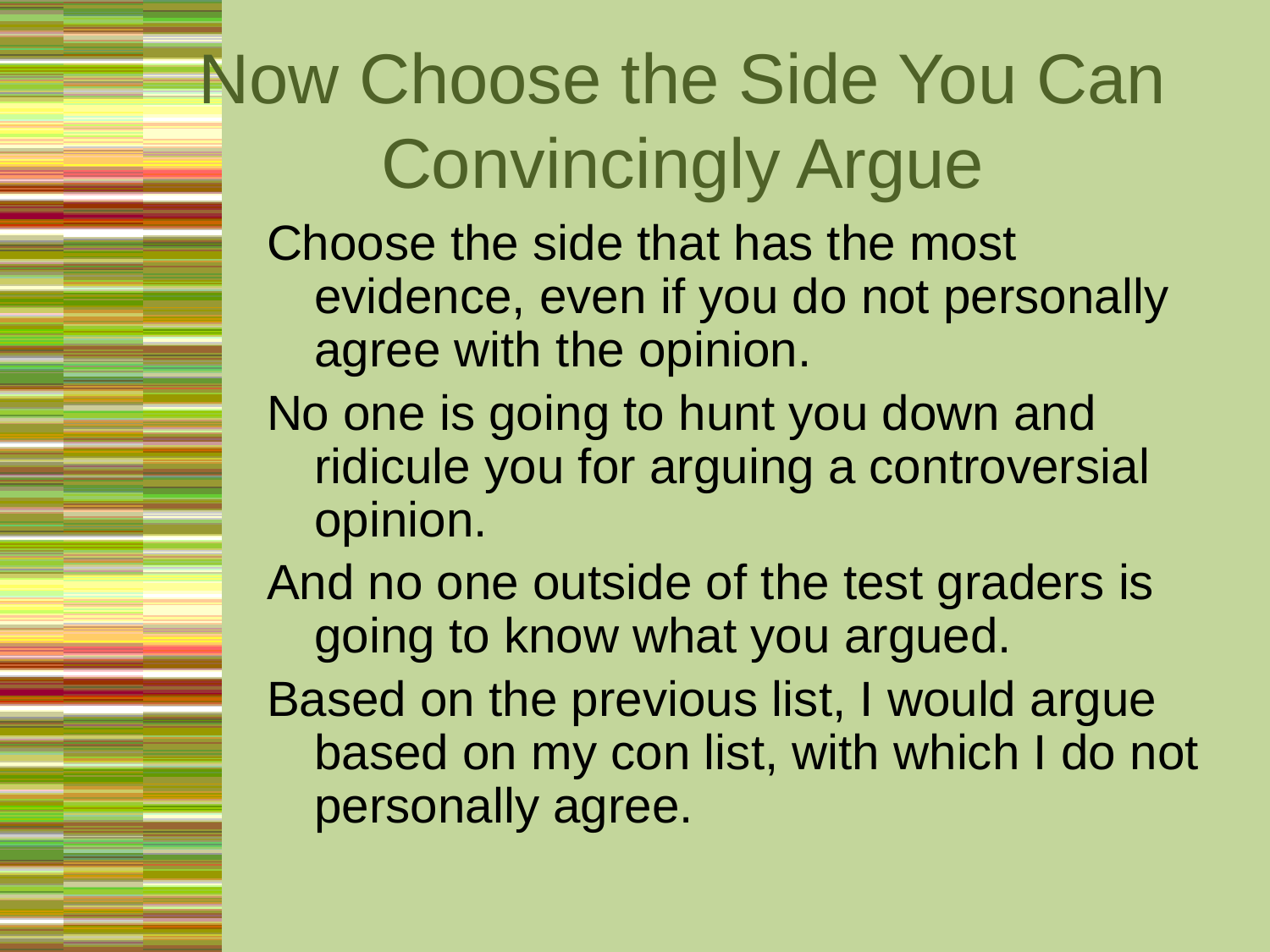

# Now Choose the Side You Can Convincingly Argue
Choose the side that has the most evidence, even if you do not personally agree with the opinion.
No one is going to hunt you down and ridicule you for arguing a controversial opinion.
And no one outside of the test graders is going to know what you argued.
Based on the previous list, I would argue based on my con list, with which I do not personally agree.